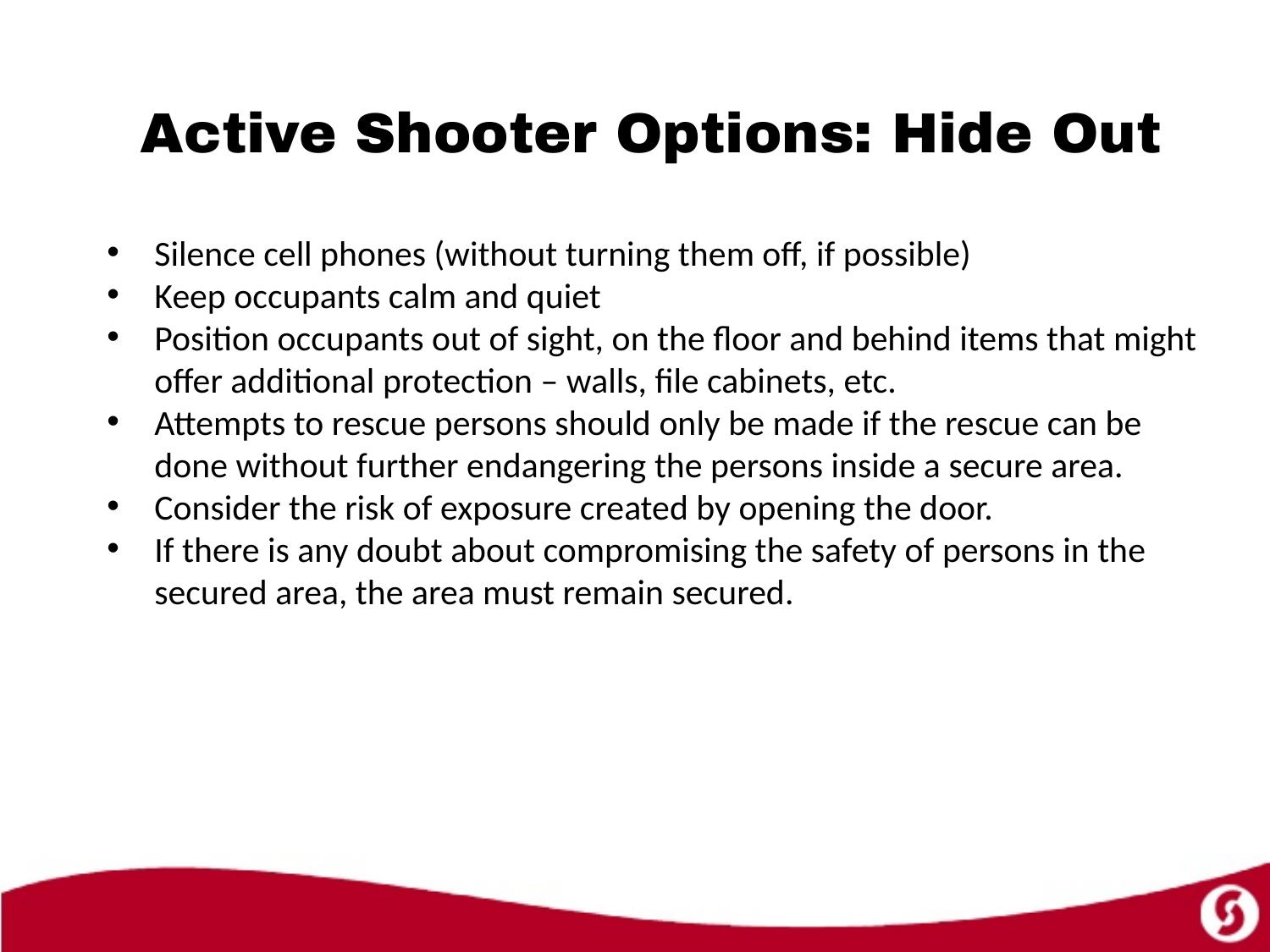

# Active Shooter Options: Hide Out

Silence cell phones (without turning them off, if possible)
Keep occupants calm and quiet
Position occupants out of sight, on the floor and behind items that might offer additional protection – walls, file cabinets, etc.
Attempts to rescue persons should only be made if the rescue can be done without further endangering the persons inside a secure area.
Consider the risk of exposure created by opening the door.
If there is any doubt about compromising the safety of persons in the secured area, the area must remain secured.